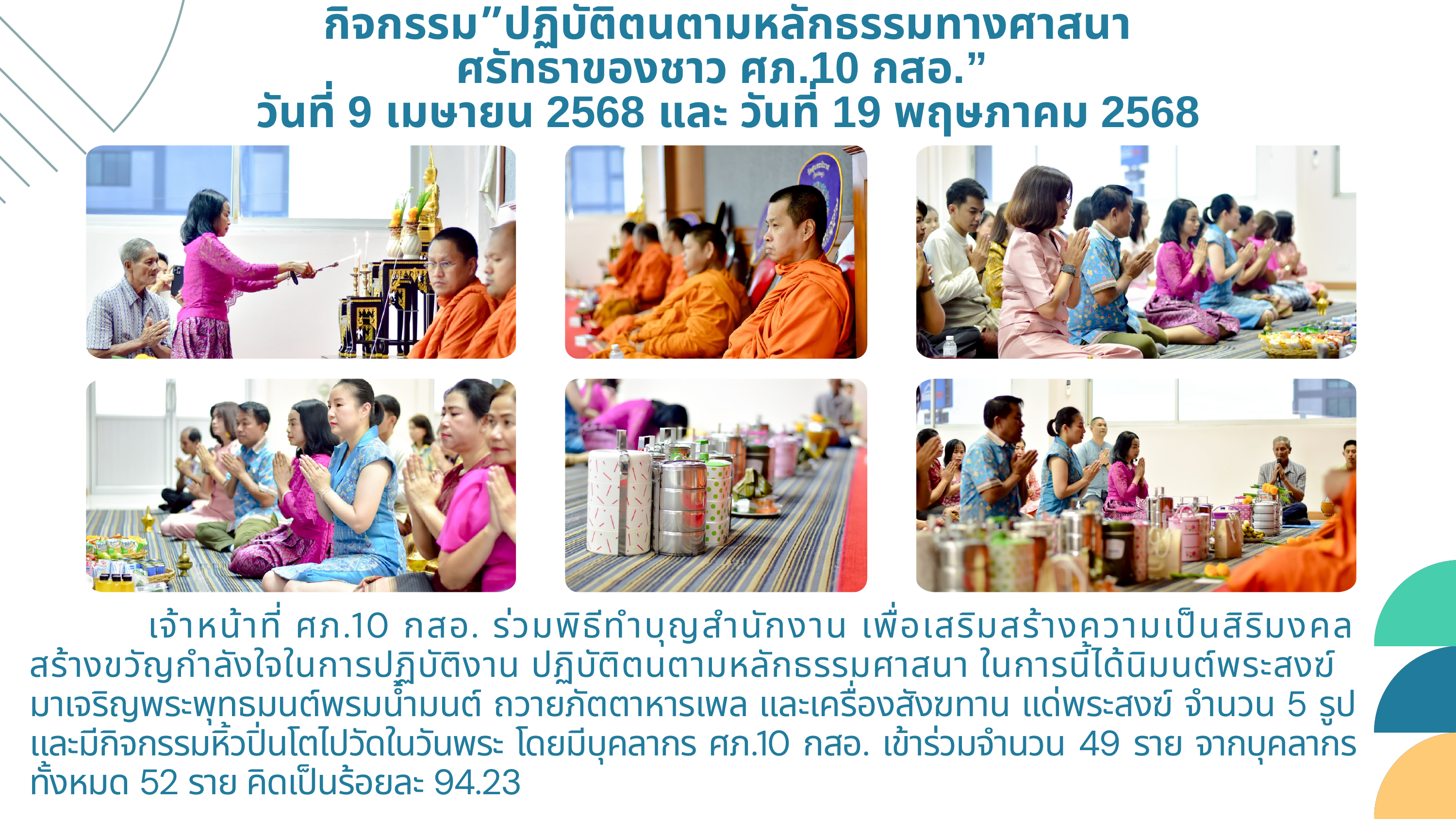

กิจกรรม”ปฏิบัติตนตามหลักธรรมทางศาสนา
ศรัทธาของชาว ศภ.10 กสอ.”
วันที่ 9 เมษายน 2568 และ วันที่ 19 พฤษภาคม 2568

          เจ้าหน้าที่ ศภ.10 กสอ. ร่วมพิธีทำบุญสำนักงาน เพื่อเสริมสร้างความเป็นสิริมงคล
สร้างขวัญกำลังใจในการปฏิบัติงาน ปฏิบัติตนตามหลักธรรมศาสนา ในการนี้ได้นิมนต์พระสงฆ์
มาเจริญพระพุทธมนต์พรมน้ำมนต์ ถวายภัตตาหารเพล และเครื่องสังฆทาน แด่พระสงฆ์ จำนวน 5 รูป
และมีกิจกรรมหิ้วปิ่นโตไปวัดในวันพระ โดยมีบุคลากร ศภ.10 กสอ. เข้าร่วมจำนวน 49 ราย จากบุคลากรทั้งหมด 52 ราย คิดเป็นร้อยละ 94.23